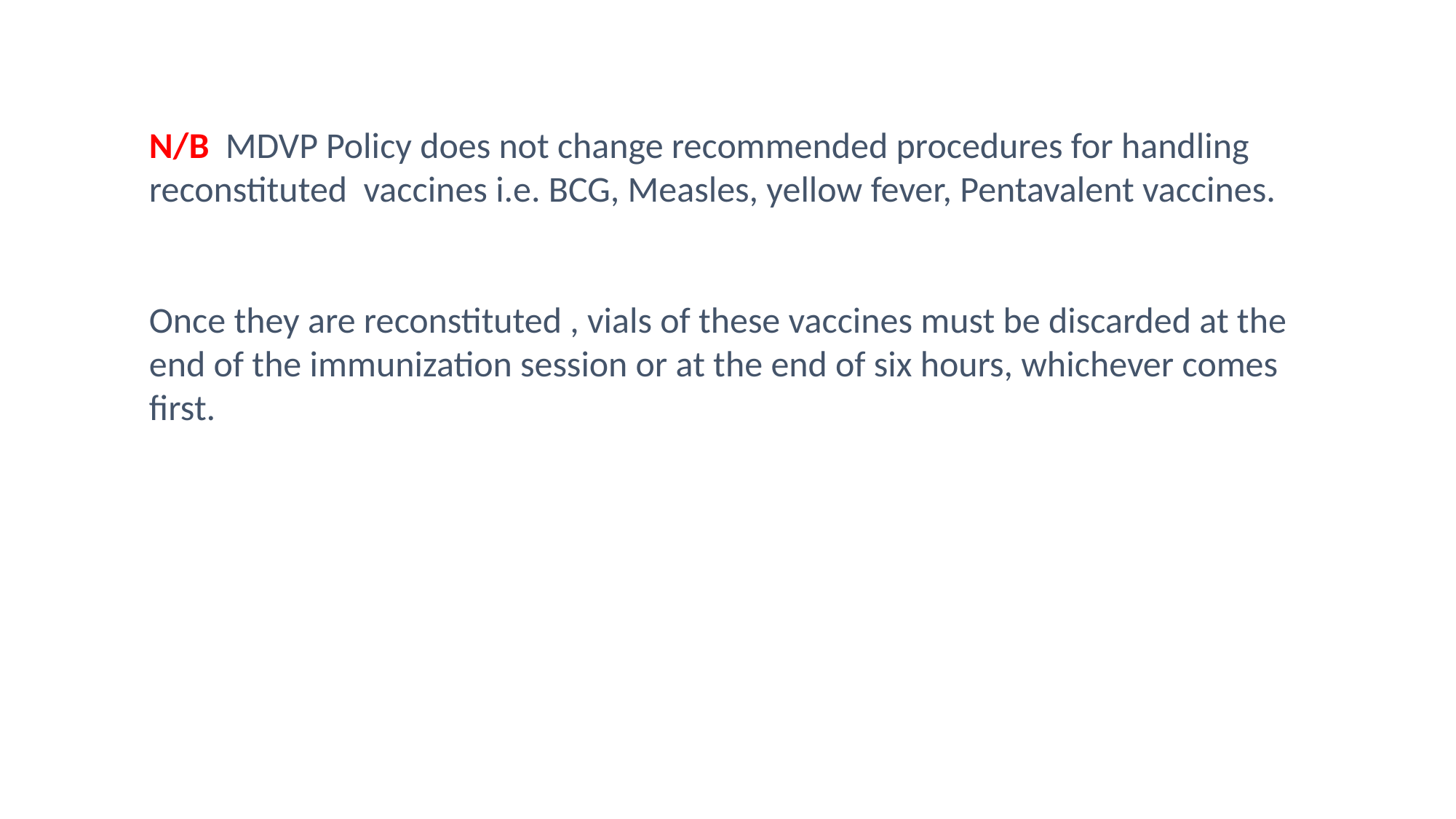

N/B  MDVP Policy does not change recommended procedures for handling reconstituted  vaccines i.e. BCG, Measles, yellow fever, Pentavalent vaccines.

Once they are reconstituted , vials of these vaccines must be discarded at the end of the immunization session or at the end of six hours, whichever comes first.